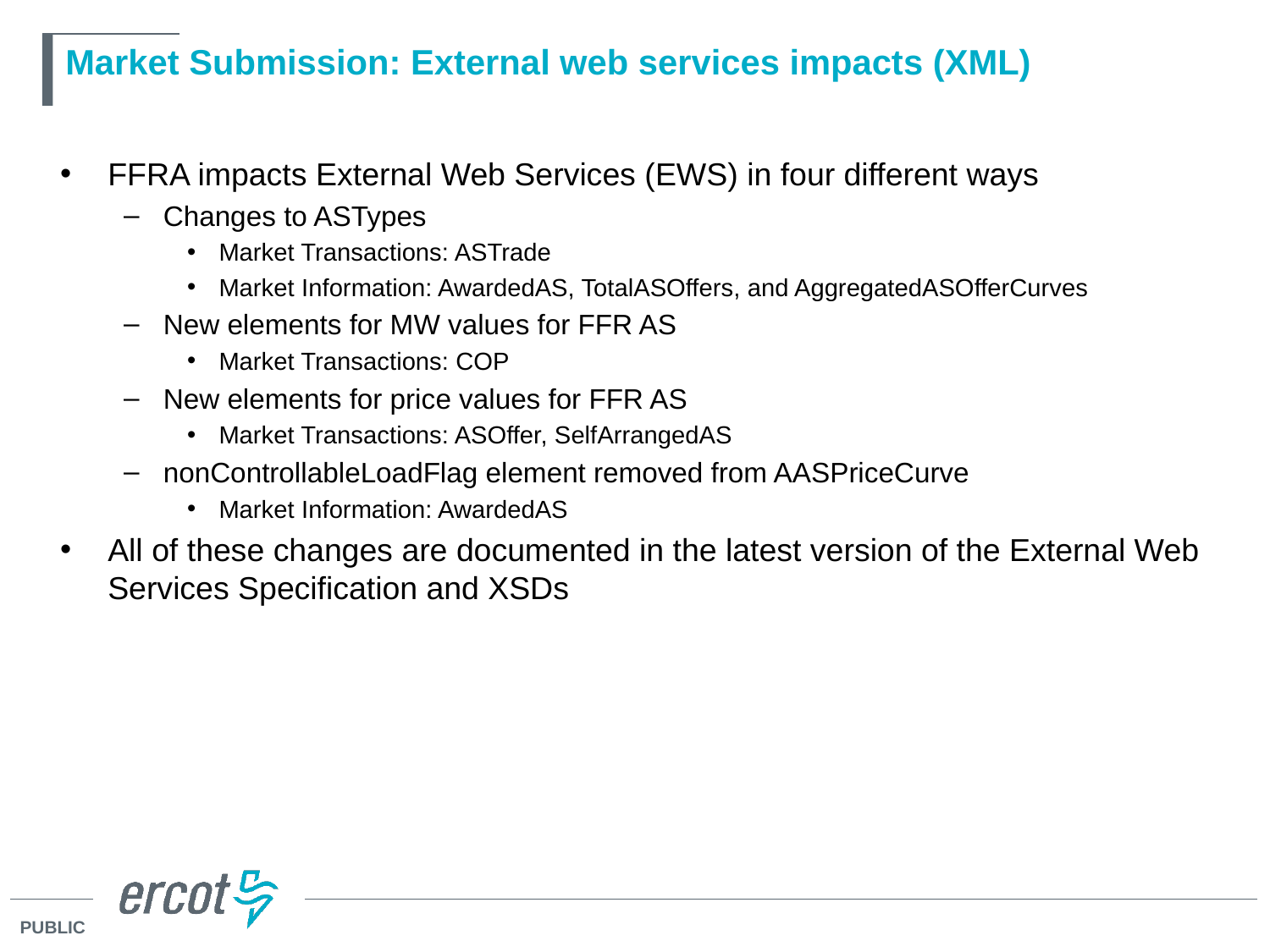

# Market Submission: External web services impacts (XML)
FFRA impacts External Web Services (EWS) in four different ways
Changes to ASTypes
Market Transactions: ASTrade
Market Information: AwardedAS, TotalASOffers, and AggregatedASOfferCurves
New elements for MW values for FFR AS
Market Transactions: COP
New elements for price values for FFR AS
Market Transactions: ASOffer, SelfArrangedAS
nonControllableLoadFlag element removed from AASPriceCurve
Market Information: AwardedAS
All of these changes are documented in the latest version of the External Web Services Specification and XSDs